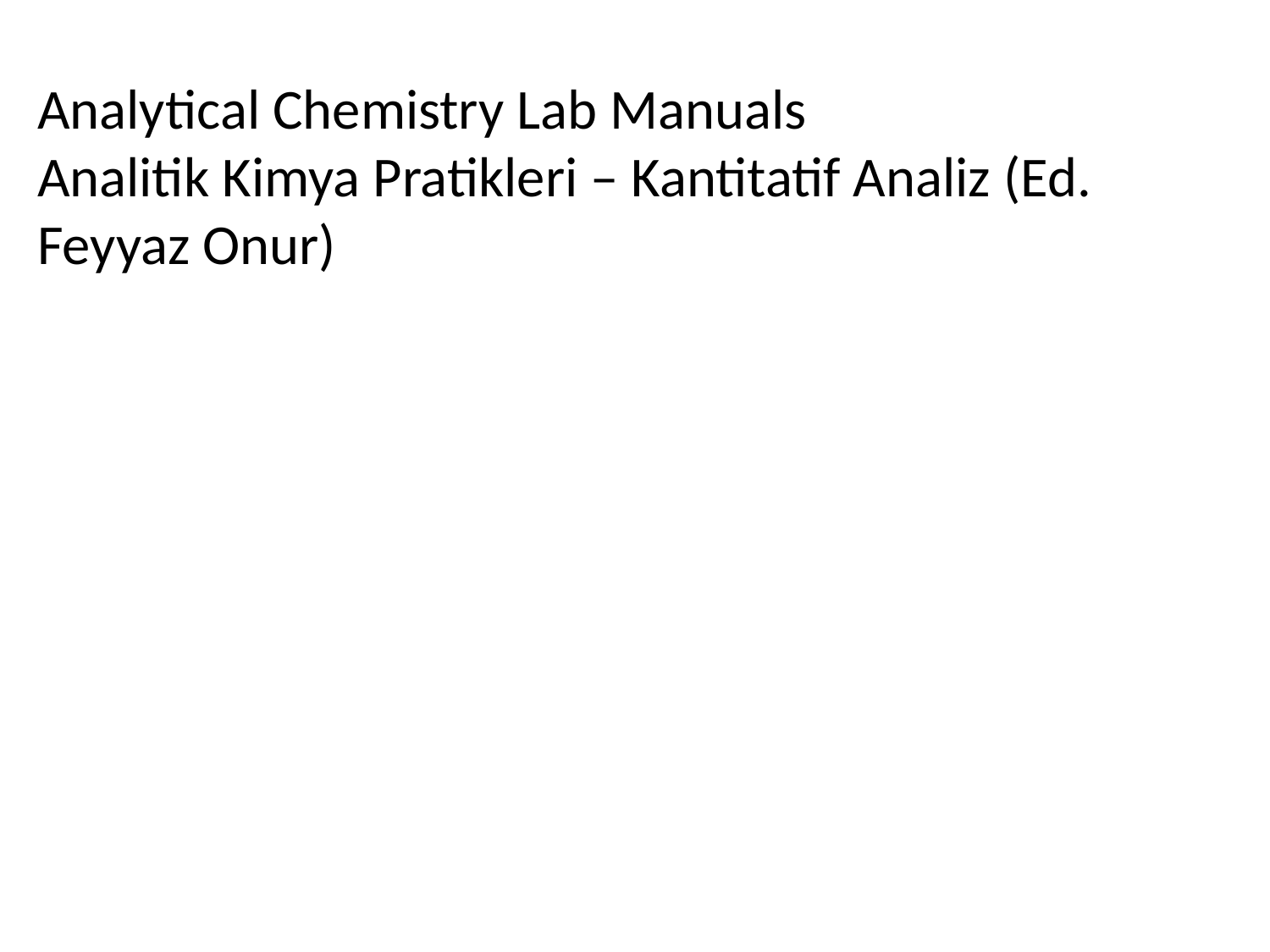

Analytical Chemistry Lab Manuals
Analitik Kimya Pratikleri – Kantitatif Analiz (Ed. Feyyaz Onur)